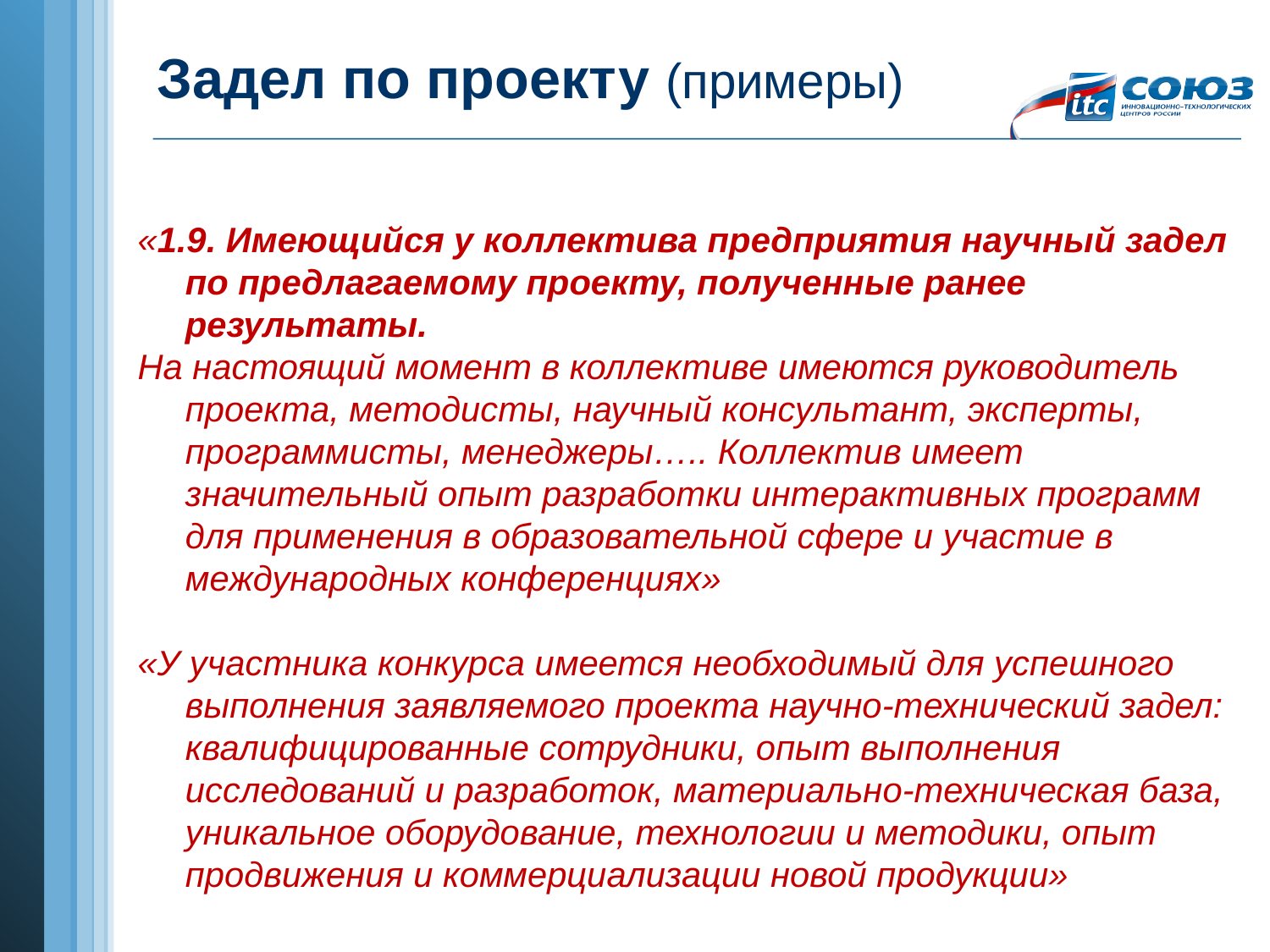

# Задел по проекту (примеры)

«1.9. Имеющийся у коллектива предприятия научный задел по предлагаемому проекту, полученные ранее результаты.
На настоящий момент в коллективе имеются руководитель проекта, методисты, научный консультант, эксперты, программисты, менеджеры….. Коллектив имеет значительный опыт разработки интерактивных программ для применения в образовательной сфере и участие в международных конференциях»

«У участника конкурса имеется необходимый для успешного выполнения заявляемого проекта научно-технический задел: квалифицированные сотрудники, опыт выполнения исследований и разработок, материально-техническая база, уникальное оборудование, технологии и методики, опыт продвижения и коммерциализации новой продукции»